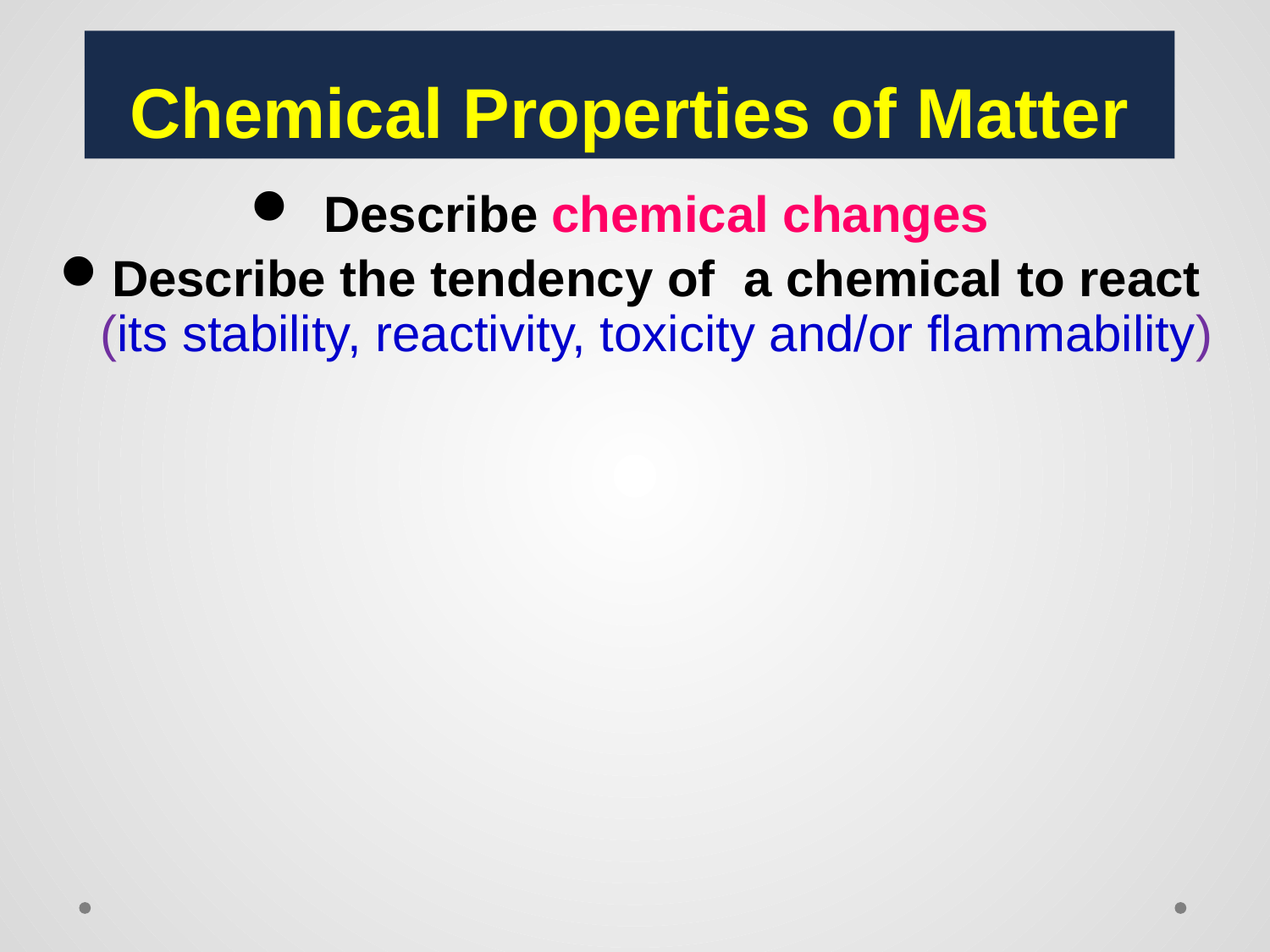

# Chemical Properties of Matter
Describe chemical changes
Describe the tendency of  a chemical to react (its stability, reactivity, toxicity and/or flammability)